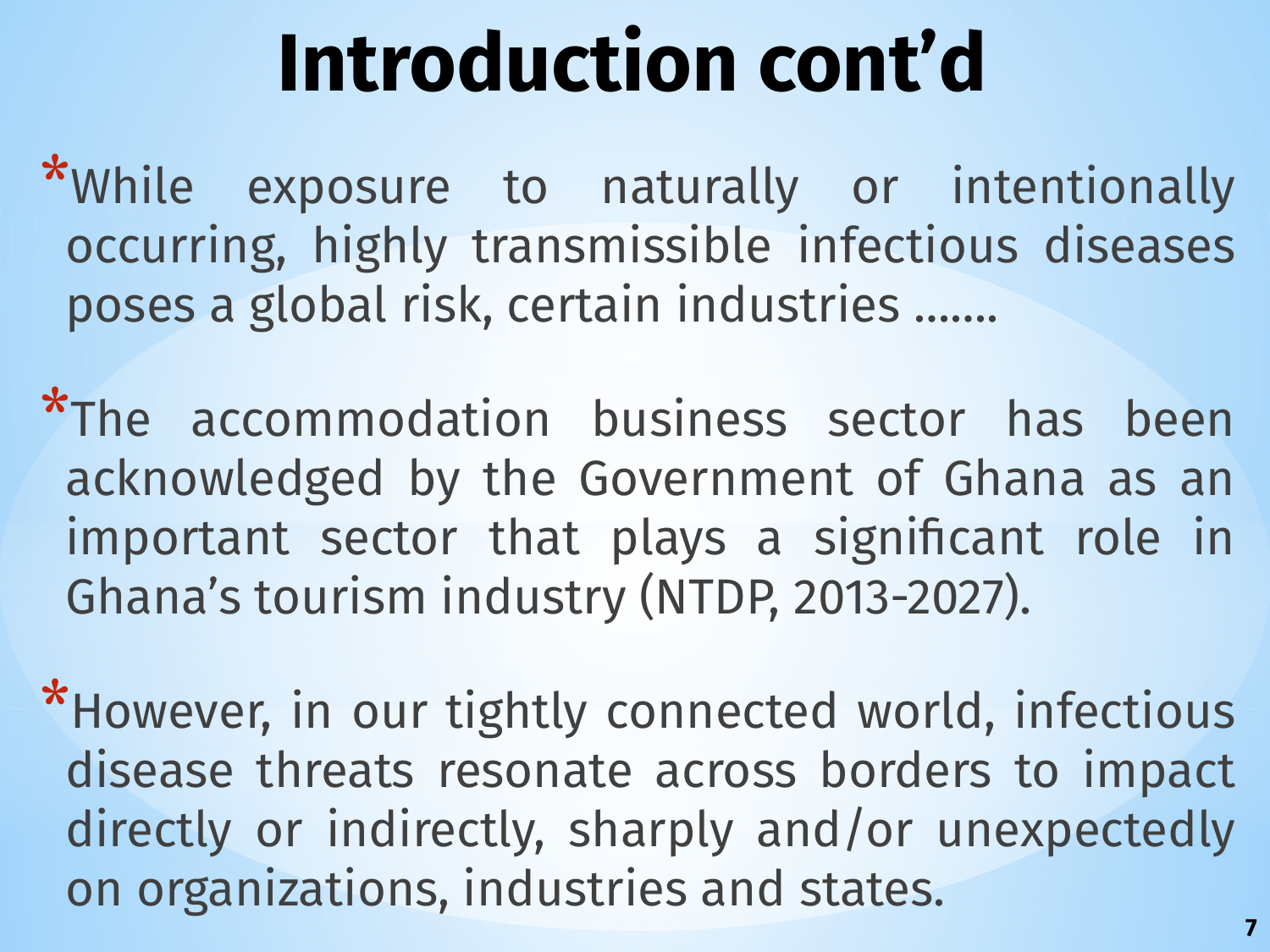

# Introduction cont’d
While exposure to naturally or intentionally occurring, highly transmissible infectious diseases poses a global risk, certain industries …….

The accommodation business sector has been acknowledged by the Government of Ghana as an important sector that plays a significant role in Ghana’s tourism industry (NTDP, 2013-2027).

However, in our tightly connected world, infectious disease threats resonate across borders to impact directly or indirectly, sharply and/or unexpectedly on organizations, industries and states.
7